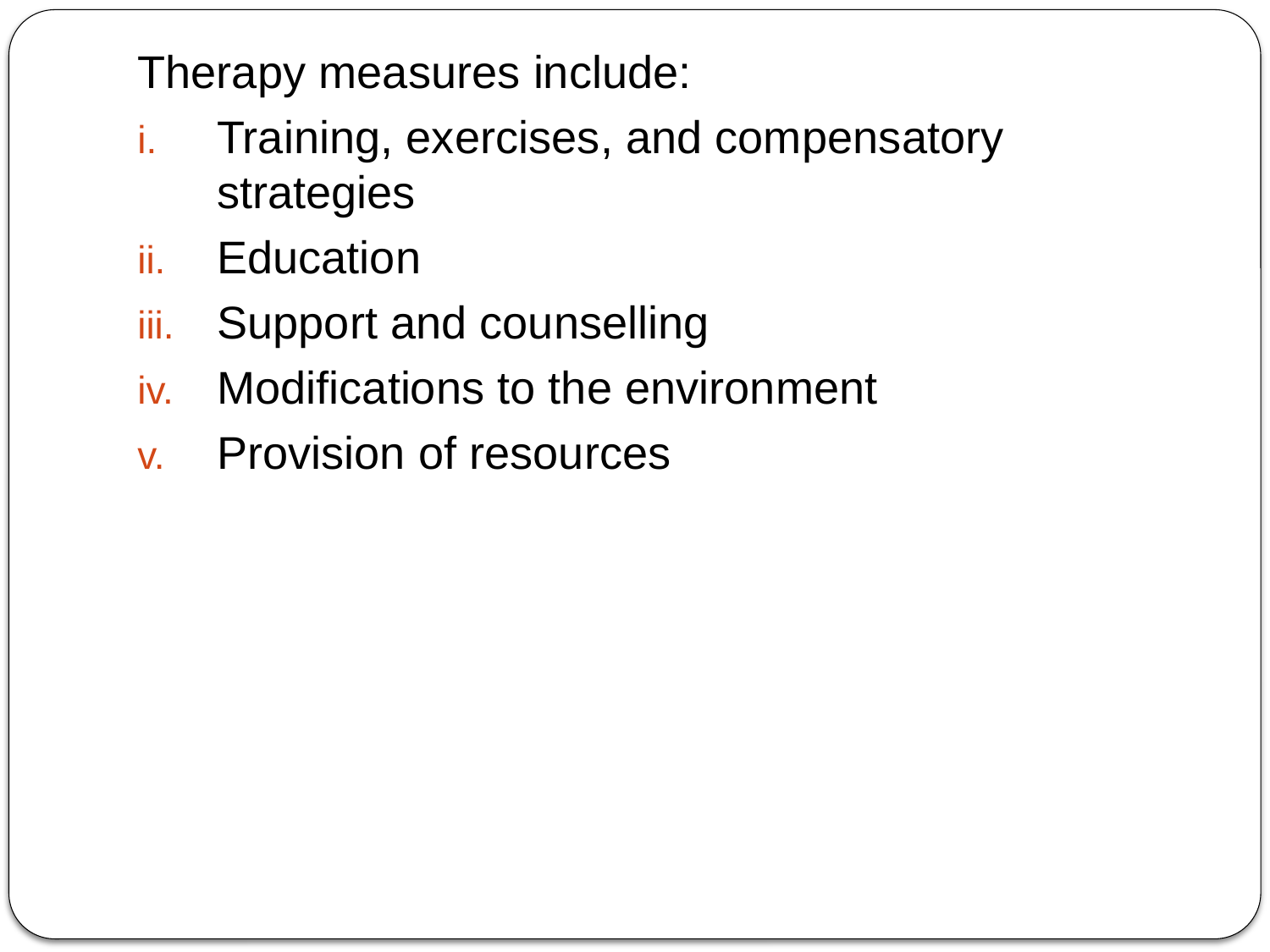

Therapy measures include:
Training, exercises, and compensatory strategies
Education
Support and counselling
Modifications to the environment
Provision of resources